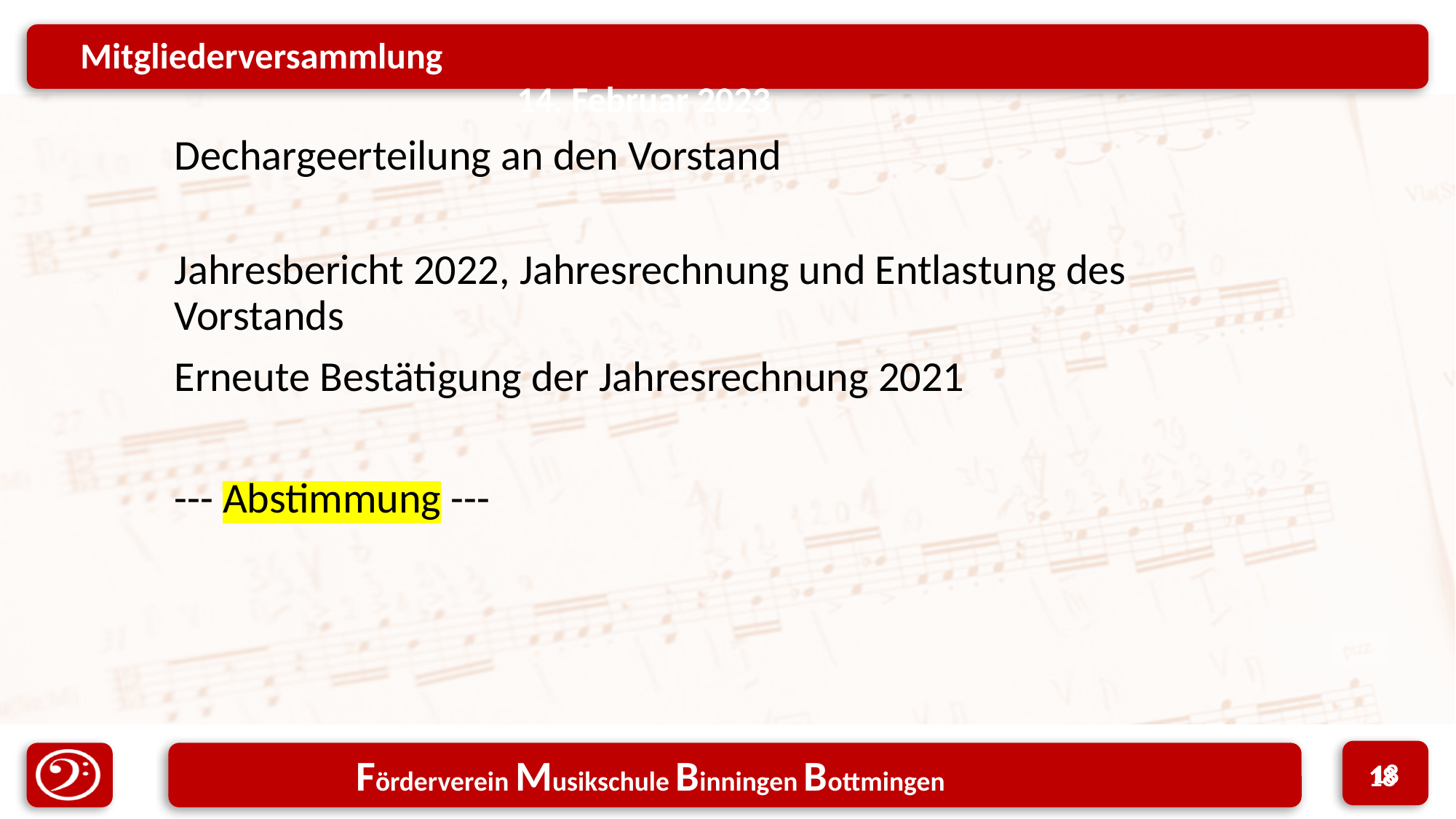

Dechargeerteilung an den Vorstand
Jahresbericht 2022, Jahresrechnung und Entlastung des Vorstands
Erneute Bestätigung der Jahresrechnung 2021

--- Abstimmung ---
18